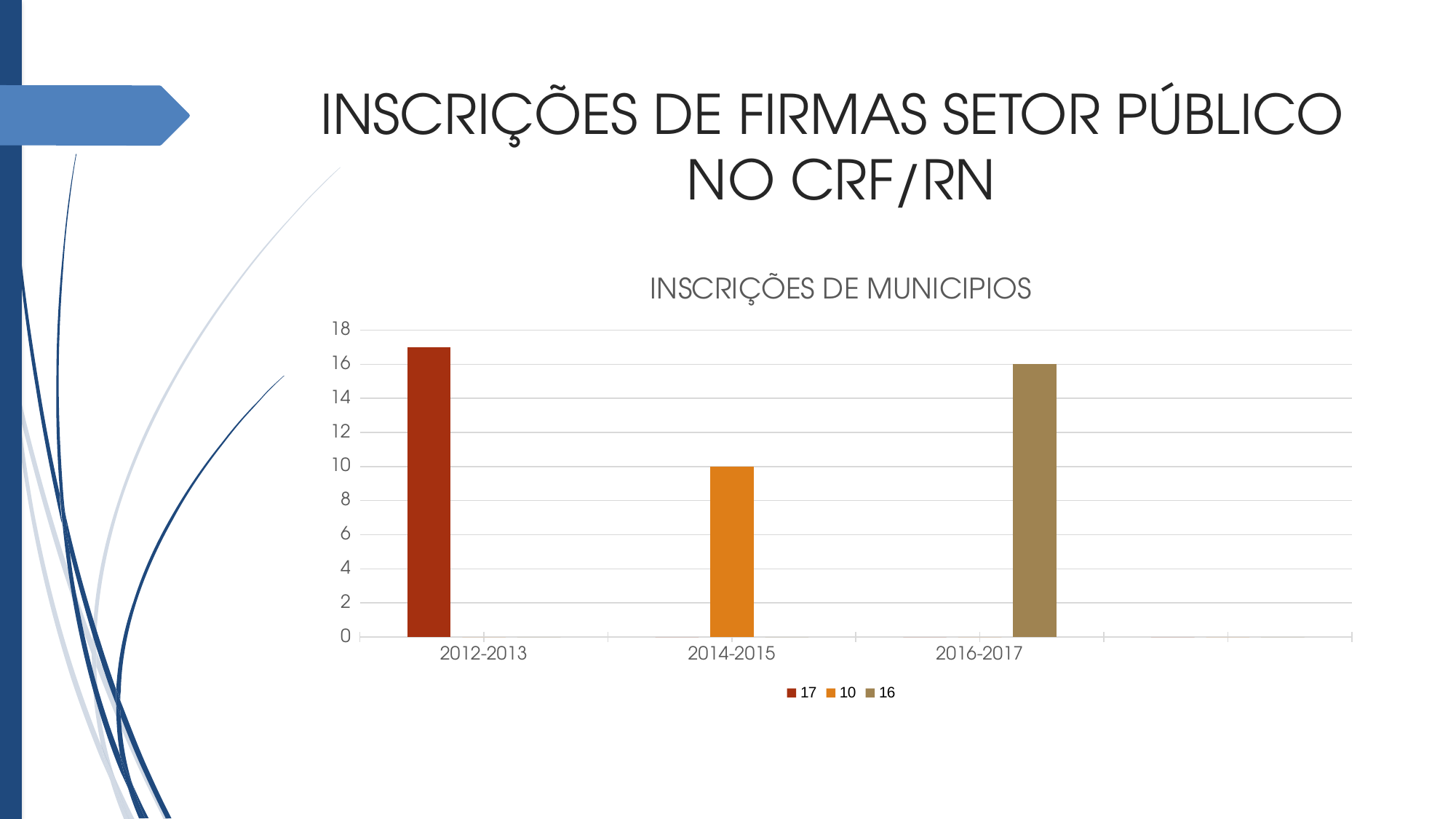

INSCRIÇÕES DE FIRMAS SETOR PÚBLICO
NO CRF/RN

### Chart: INSCRIÇÕES DE MUNICIPIOS

| Category | 17 | 10 | 16 |
|---|---|---|---|
| 2012-2013 | 17.0 | 0.0 | 0.0 |
| 2014-2015 | 0.0 | 10.0 | 0.0 |
| 2016-2017 | 0.0 | 0.0 | 16.0 |